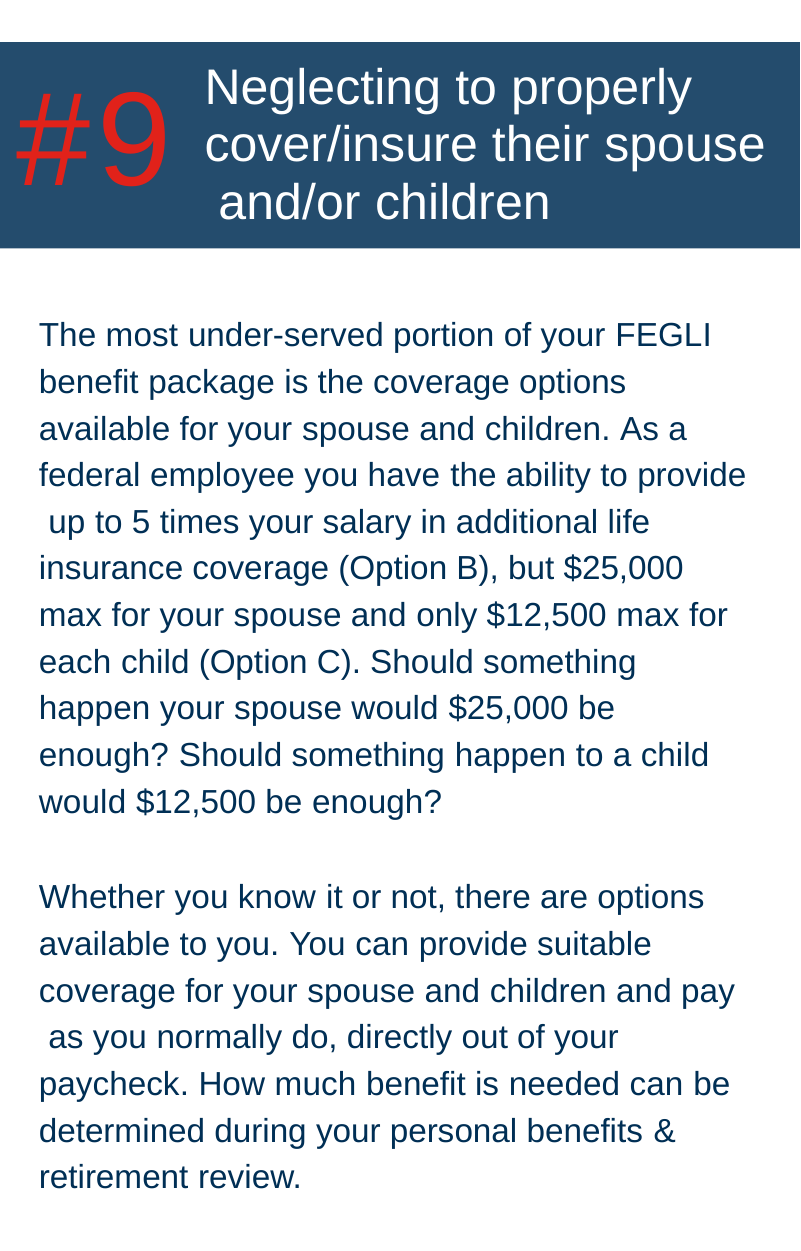

#9
# Neglecting to properly  cover/insure their spouse  and/or children
The most under-served portion of your FEGLI  benefit package is the coverage options  available for your spouse and children. As a  federal employee you have the ability to provide  up to 5 times your salary in additional life  insurance coverage (Option B), but $25,000  max for your spouse and only $12,500 max for  each child (Option C). Should something  happen your spouse would $25,000 be  enough? Should something happen to a child  would $12,500 be enough?

Whether you know it or not, there are options  available to you. You can provide suitable  coverage for your spouse and children and pay  as you normally do, directly out of your  paycheck. How much benefit is needed can be  determined during your personal benefits &  retirement review.